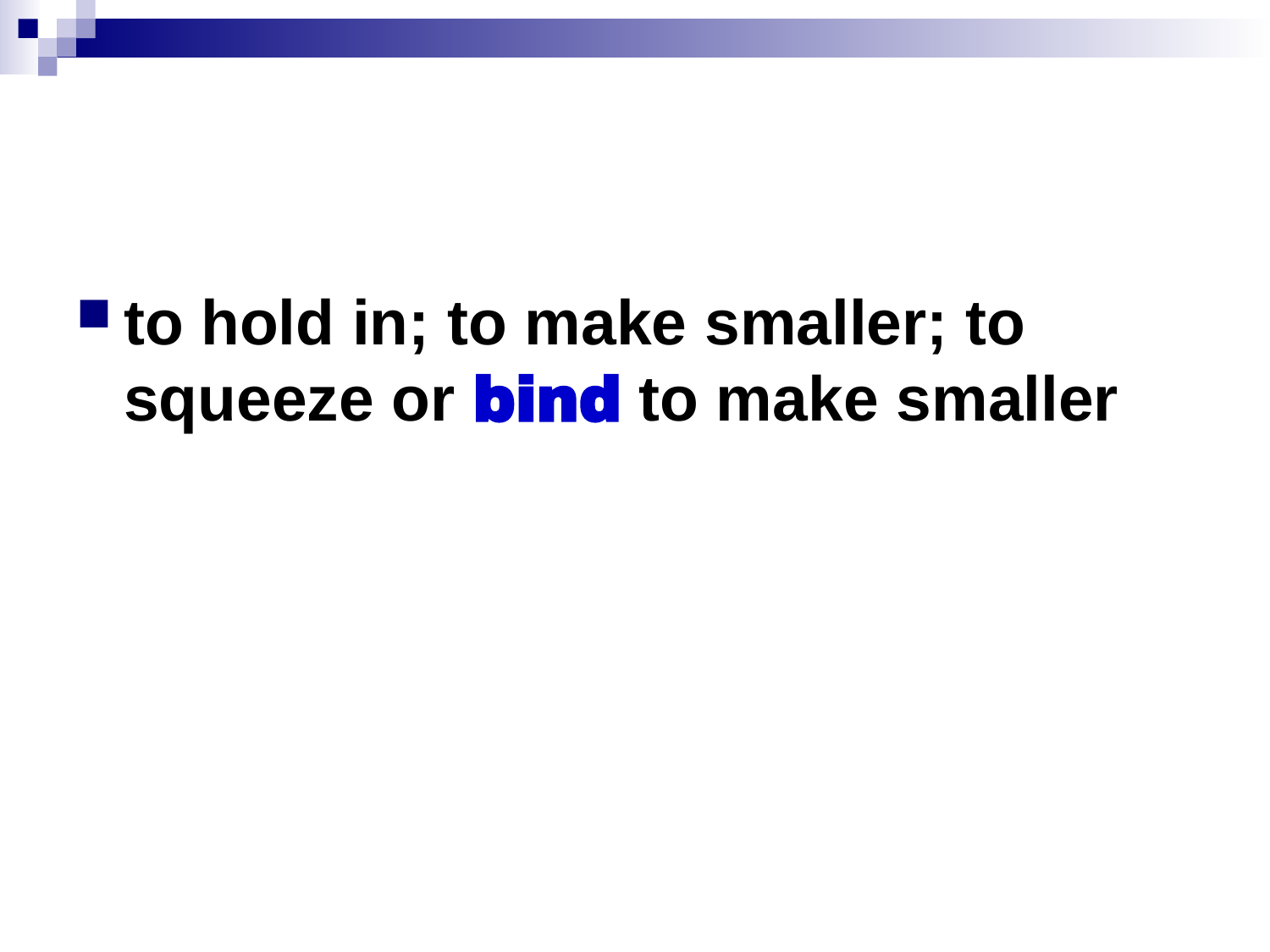

#
to hold in; to make smaller; to squeeze or bind to make smaller